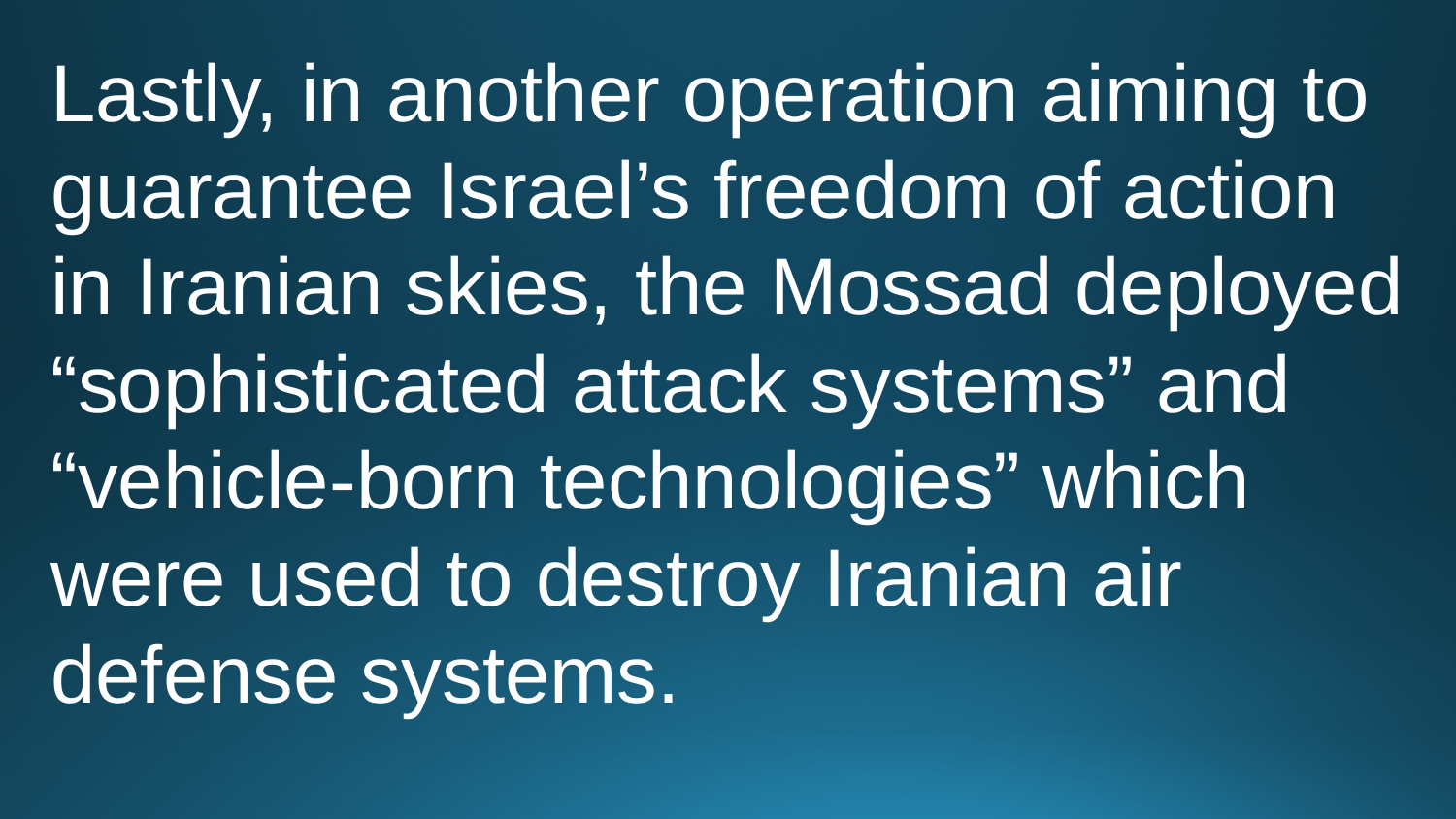

Lastly, in another operation aiming to guarantee Israel’s freedom of action in Iranian skies, the Mossad deployed “sophisticated attack systems” and “vehicle-born technologies” which were used to destroy Iranian air defense systems.